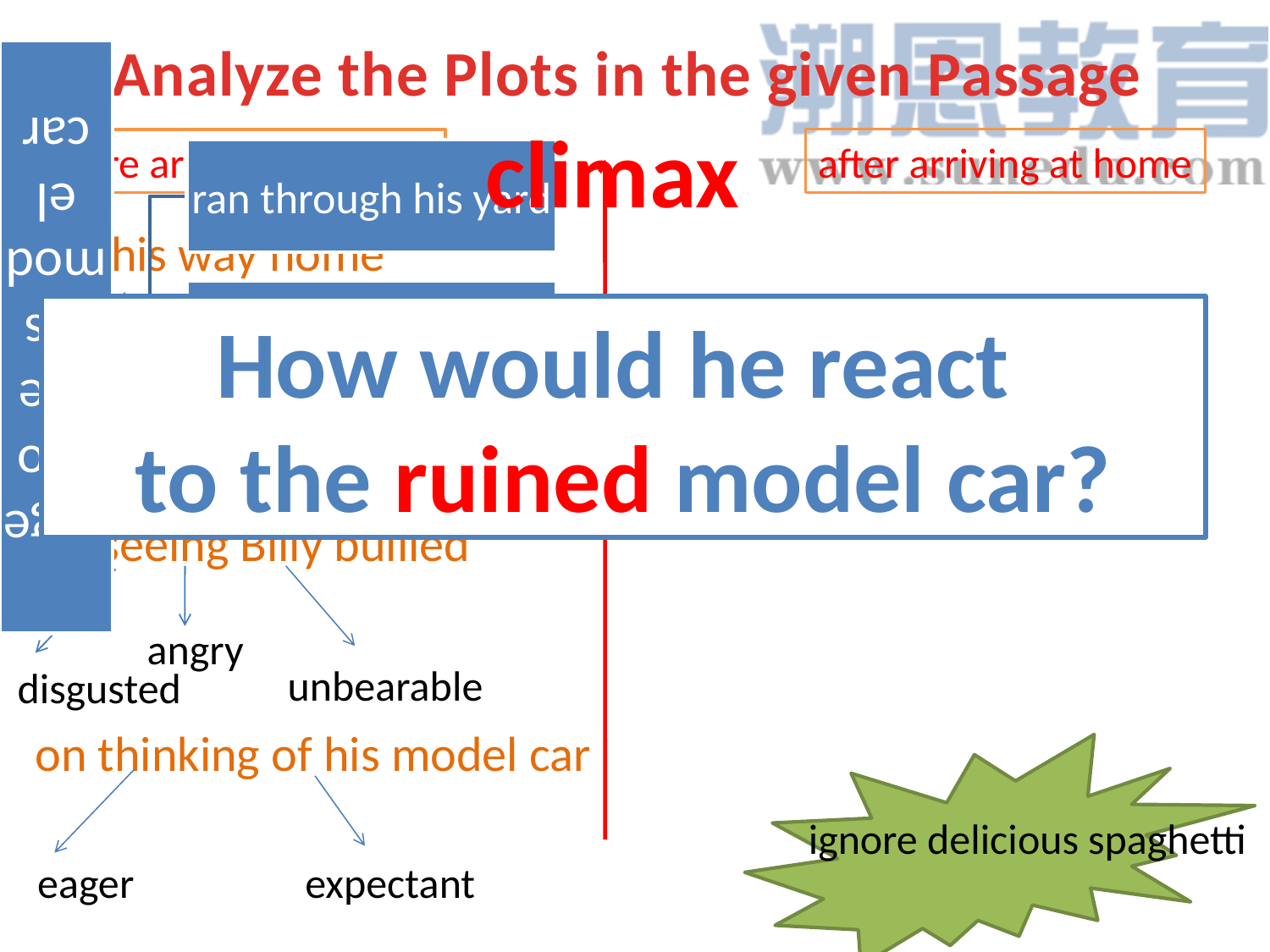

Analyze the Plots in the given Passage
climax
after arriving at home
before arriving at home

eager to see his model car
ran through his yard
said a quick hello to
ran up the stairs
on his way home
How would he react
to the ruined model car?
relaxed
happy
on seeing Billy bullied
angry
unbearable
disgusted
on thinking of his model car

ignore delicious spaghetti
eager
expectant